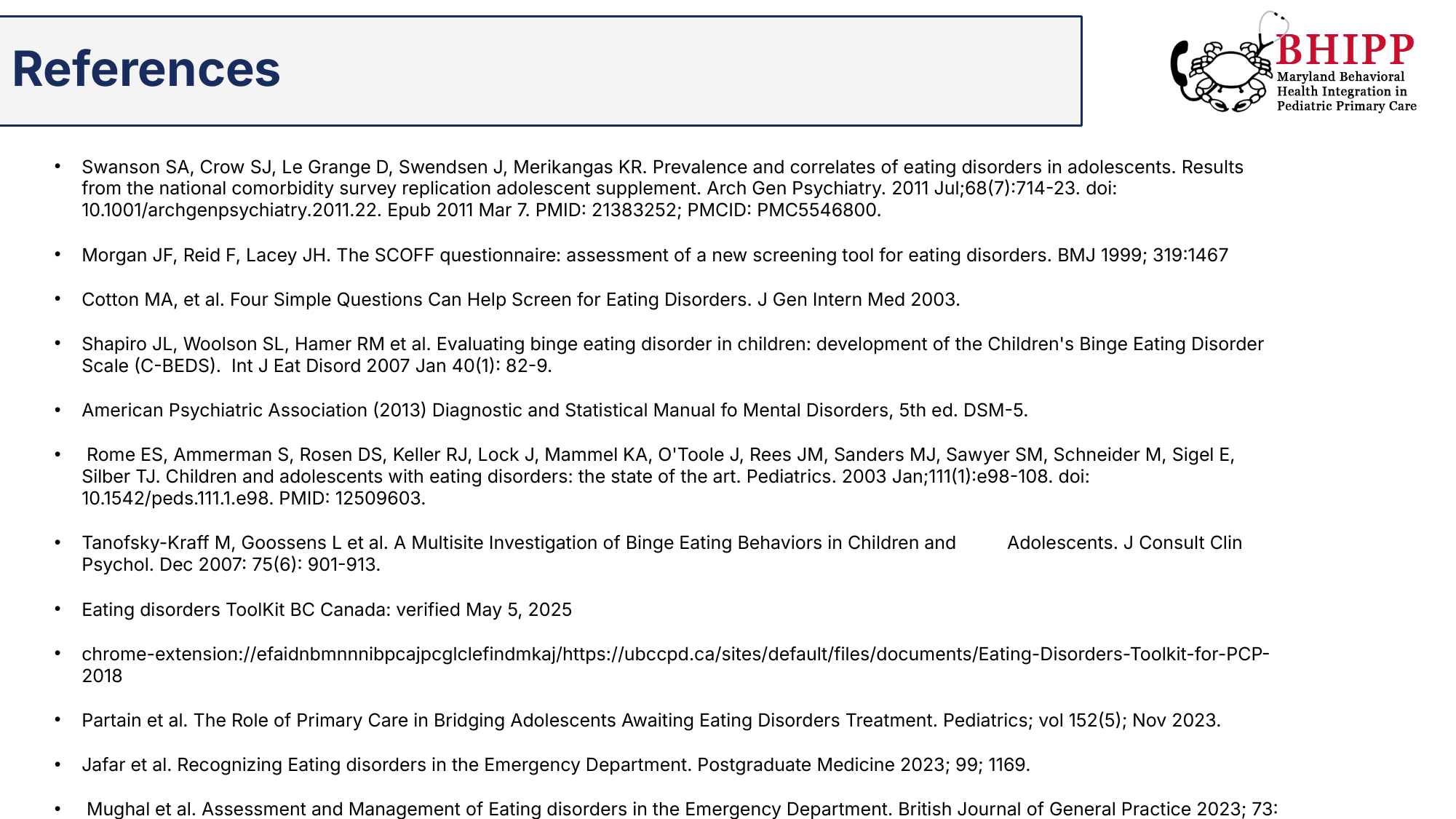

# References
Swanson SA, Crow SJ, Le Grange D, Swendsen J, Merikangas KR. Prevalence and correlates of eating disorders in adolescents. Results from the national comorbidity survey replication adolescent supplement. Arch Gen Psychiatry. 2011 Jul;68(7):714-23. doi: 10.1001/archgenpsychiatry.2011.22. Epub 2011 Mar 7. PMID: 21383252; PMCID: PMC5546800.
Morgan JF, Reid F, Lacey JH. The SCOFF questionnaire: assessment of a new screening tool for eating disorders. BMJ 1999; 319:1467
Cotton MA, et al. Four Simple Questions Can Help Screen for Eating Disorders. J Gen Intern Med 2003.
Shapiro JL, Woolson SL, Hamer RM et al. Evaluating binge eating disorder in children: development of the Children's Binge Eating Disorder Scale (C-BEDS).  Int J Eat Disord 2007 Jan 40(1): 82-9.
American Psychiatric Association (2013) Diagnostic and Statistical Manual fo Mental Disorders, 5th ed. DSM-5.
 Rome ES, Ammerman S, Rosen DS, Keller RJ, Lock J, Mammel KA, O'Toole J, Rees JM, Sanders MJ, Sawyer SM, Schneider M, Sigel E, Silber TJ. Children and adolescents with eating disorders: the state of the art. Pediatrics. 2003 Jan;111(1):e98-108. doi: 10.1542/peds.111.1.e98. PMID: 12509603.
Tanofsky-Kraff M, Goossens L et al. A Multisite Investigation of Binge Eating Behaviors in Children and          Adolescents. J Consult Clin Psychol. Dec 2007: 75(6): 901-913.
Eating disorders ToolKit BC Canada: verified May 5, 2025
chrome-extension://efaidnbmnnnibpcajpcglclefindmkaj/https://ubccpd.ca/sites/default/files/documents/Eating-Disorders-Toolkit-for-PCP-2018
Partain et al. The Role of Primary Care in Bridging Adolescents Awaiting Eating Disorders Treatment. Pediatrics; vol 152(5); Nov 2023.
Jafar et al. Recognizing Eating disorders in the Emergency Department. Postgraduate Medicine 2023; 99; 1169.
 Mughal et al. Assessment and Management of Eating disorders in the Emergency Department. British Journal of General Practice 2023; 73: 232–233